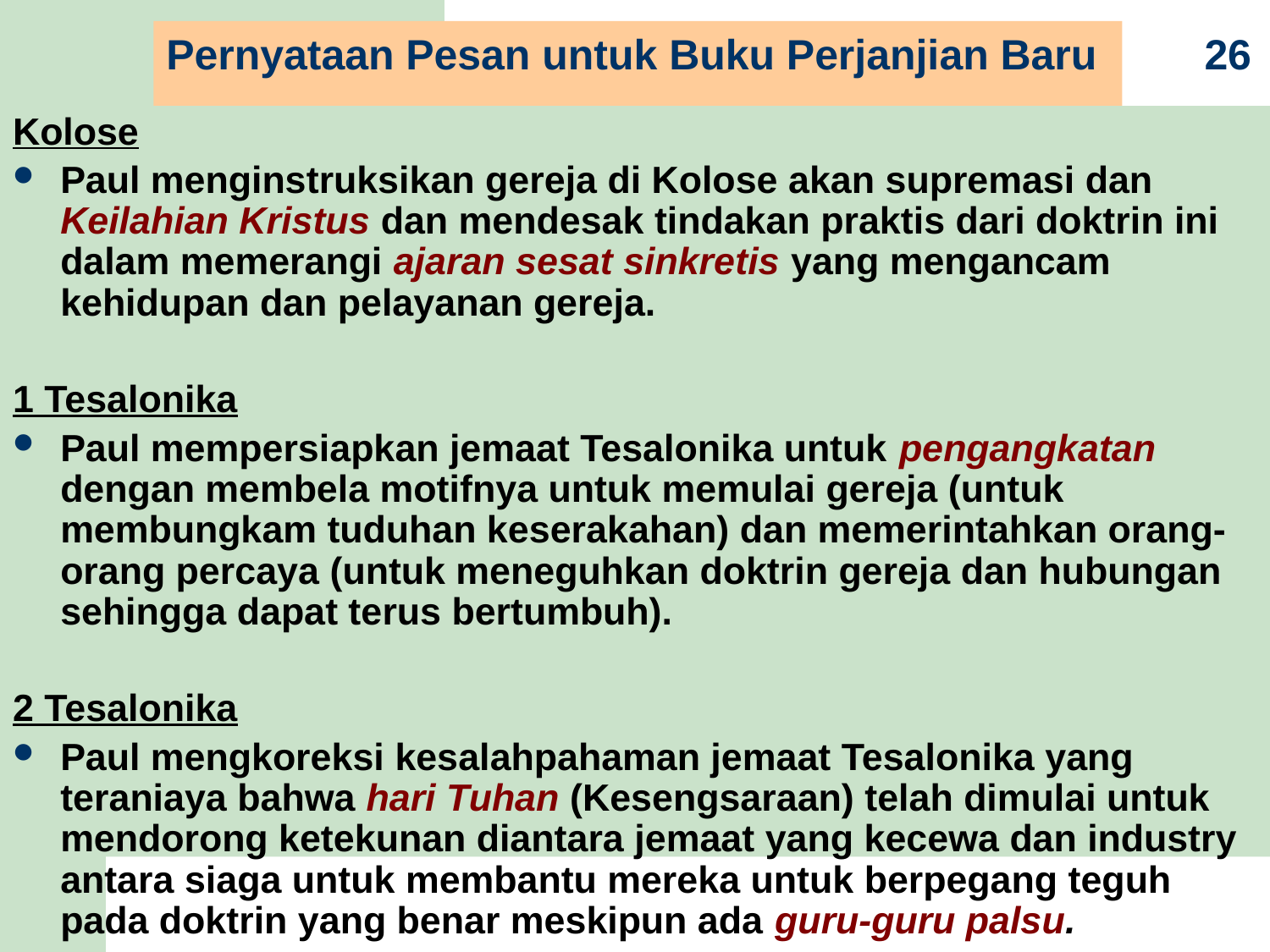

Pernyataan Pesan untuk Buku Perjanjian Baru

26
Kolose
Paul menginstruksikan gereja di Kolose akan supremasi dan Keilahian Kristus dan mendesak tindakan praktis dari doktrin ini dalam memerangi ajaran sesat sinkretis yang mengancam kehidupan dan pelayanan gereja.

1 Tesalonika
Paul mempersiapkan jemaat Tesalonika untuk pengangkatan dengan membela motifnya untuk memulai gereja (untuk membungkam tuduhan keserakahan) dan memerintahkan orang-orang percaya (untuk meneguhkan doktrin gereja dan hubungan sehingga dapat terus bertumbuh).

2 Tesalonika
Paul mengkoreksi kesalahpahaman jemaat Tesalonika yang teraniaya bahwa hari Tuhan (Kesengsaraan) telah dimulai untuk mendorong ketekunan diantara jemaat yang kecewa dan industry antara siaga untuk membantu mereka untuk berpegang teguh pada doktrin yang benar meskipun ada guru-guru palsu.